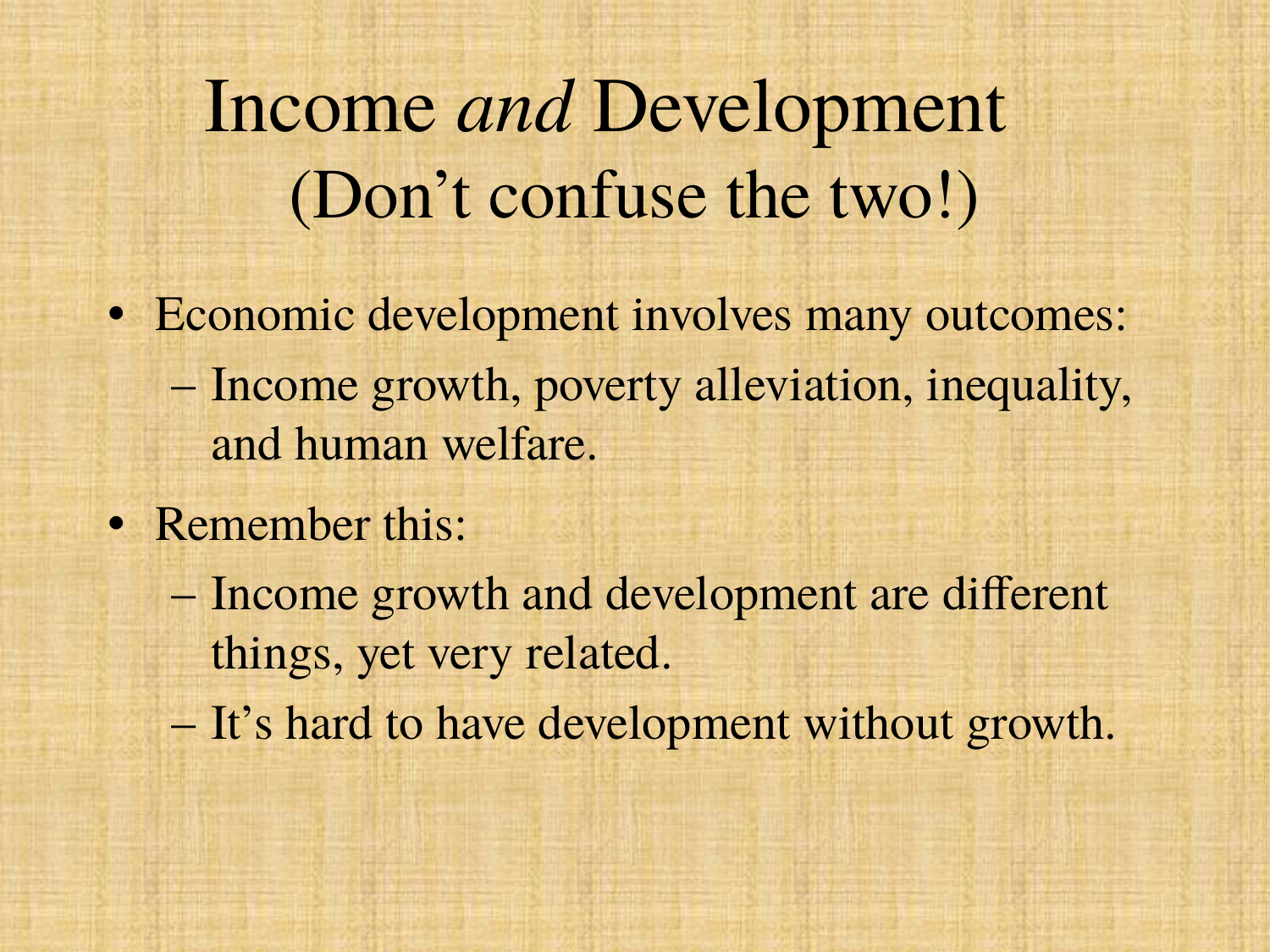

# Income and Development    (Don’t confuse the two!)
Economic development involves many outcomes:
Income growth, poverty alleviation, inequality, and human welfare.
Remember this:
Income growth and development are different things, yet very related.
It’s hard to have development without growth.